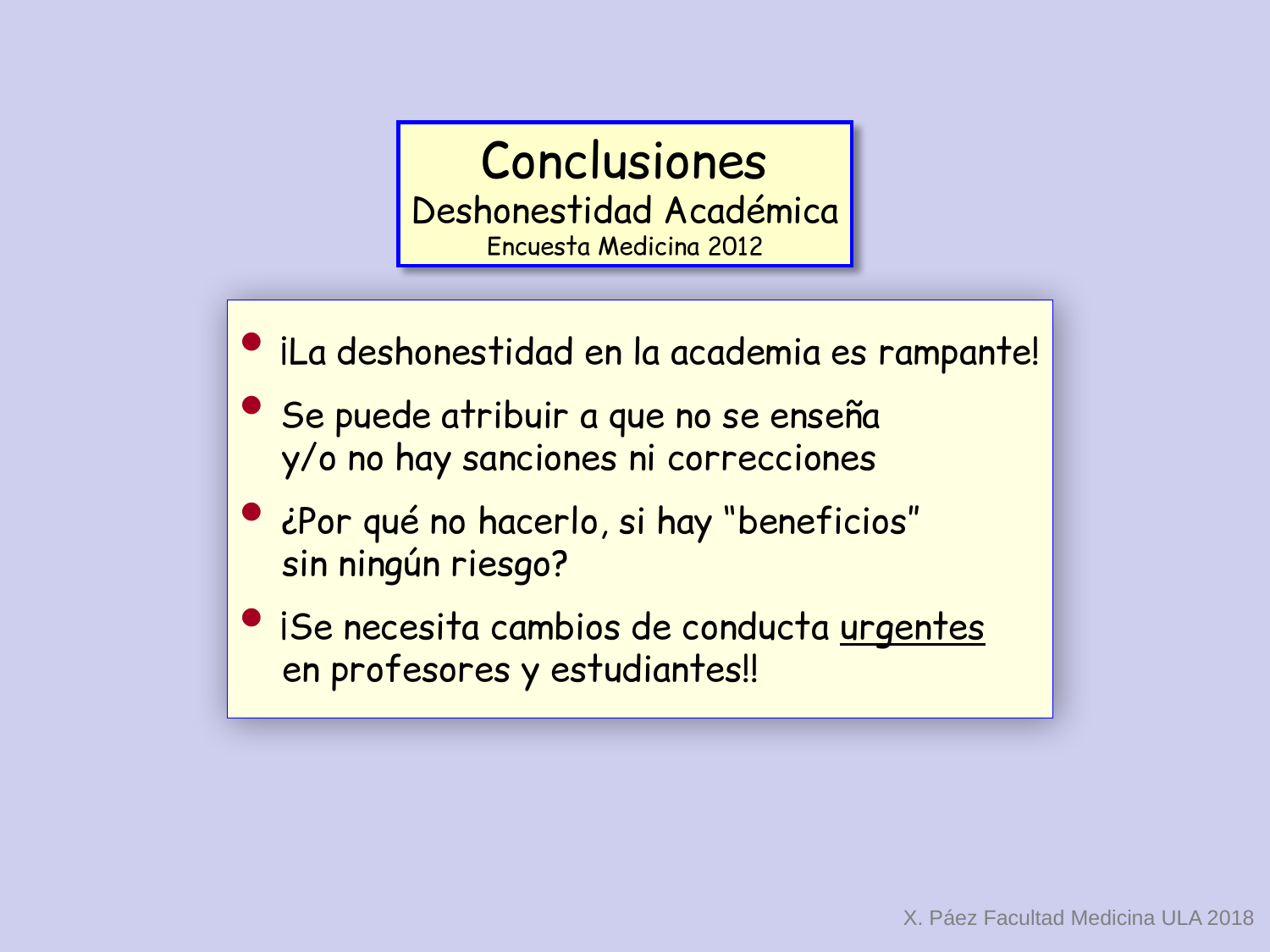

Conclusiones
Deshonestidad Académica
Encuesta Medicina 2012

 ¡La deshonestidad en la academia es rampante!

 Se puede atribuir a que no se enseña
    y/o no hay sanciones ni correcciones

 ¿Por qué no hacerlo, si hay “beneficios”
    sin ningún riesgo?

 ¡Se necesita cambios de conducta urgentes
    en profesores y estudiantes!!

X. Páez Facultad Medicina ULA 2018